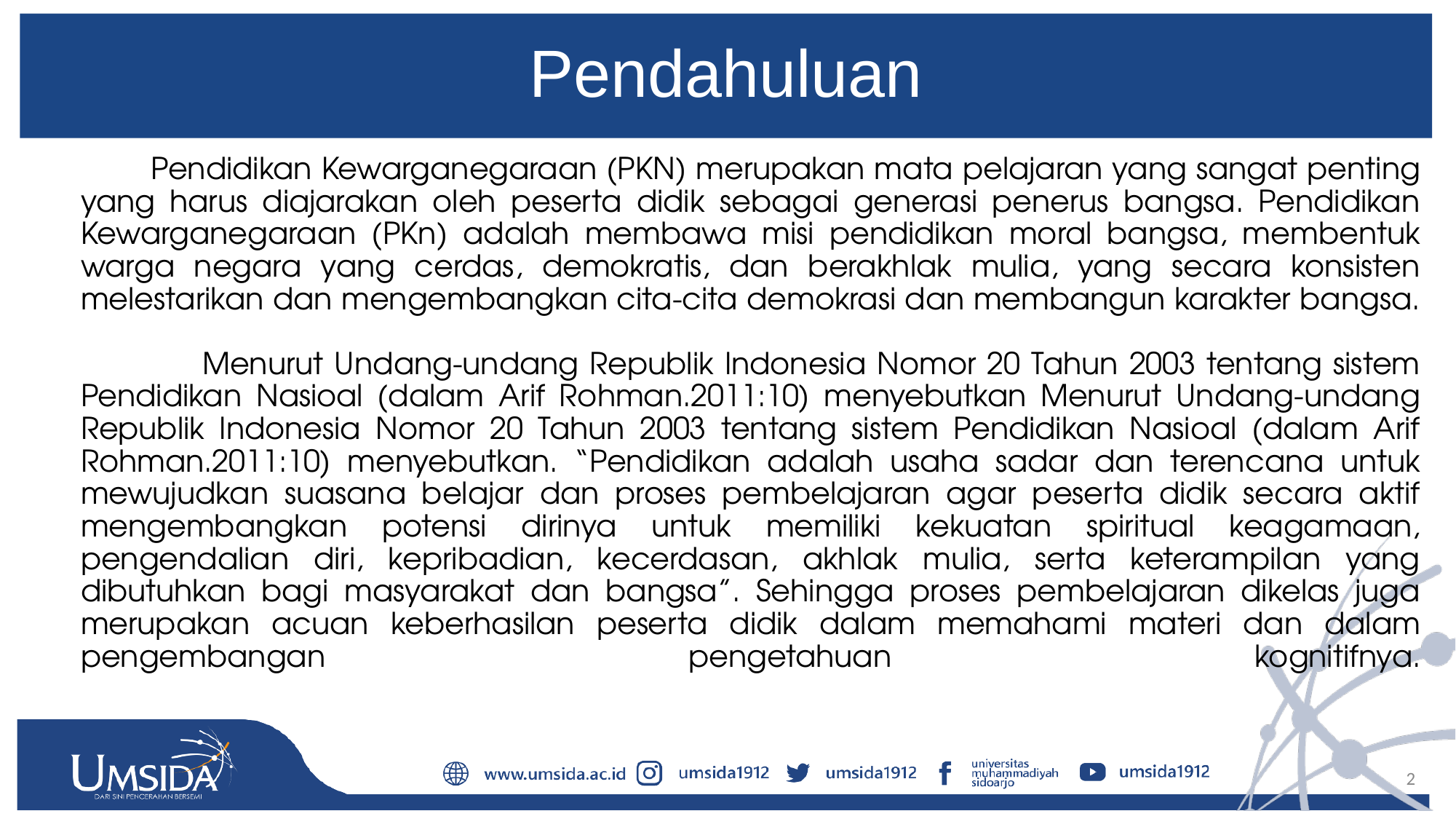

# Pendahuluan
          Pendidikan Kewarganegaraan (PKN) merupakan mata pelajaran yang sangat penting yang harus diajarakan oleh peserta didik sebagai generasi penerus bangsa. Pendidikan Kewarganegaraan (PKn) adalah membawa misi pendidikan moral bangsa, membentuk warga negara yang cerdas, demokratis, dan berakhlak mulia, yang secara konsisten melestarikan dan mengembangkan cita-cita demokrasi dan membangun karakter bangsa.
           Menurut Undang-undang Republik Indonesia Nomor 20 Tahun 2003 tentang sistem Pendidikan Nasioal (dalam Arif Rohman.2011:10) menyebutkan Menurut Undang-undang Republik Indonesia Nomor 20 Tahun 2003 tentang sistem Pendidikan Nasioal (dalam Arif Rohman.2011:10) menyebutkan. “Pendidikan adalah usaha sadar dan terencana untuk mewujudkan suasana belajar dan proses pembelajaran agar peserta didik secara aktif mengembangkan potensi dirinya untuk memiliki kekuatan spiritual keagamaan, pengendalian diri, kepribadian, kecerdasan, akhlak mulia, serta keterampilan yang dibutuhkan bagi masyarakat dan bangsa”. Sehingga proses pembelajaran dikelas juga merupakan acuan keberhasilan peserta didik dalam memahami materi dan dalam pengembangan pengetahuan kognitifnya.